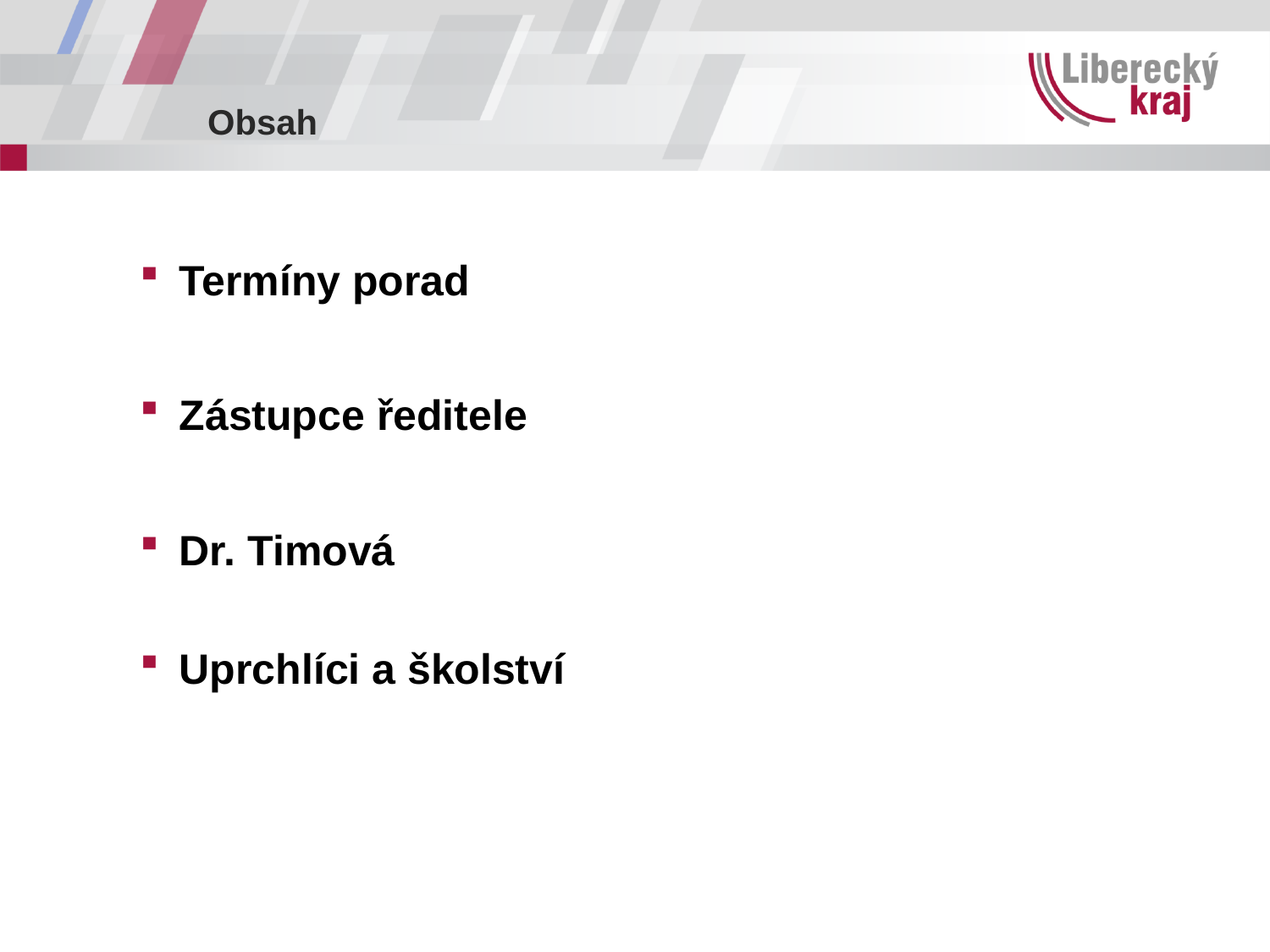

# Obsah

Termíny porad

Zástupce ředitele

Dr. Timová

Uprchlíci a školství